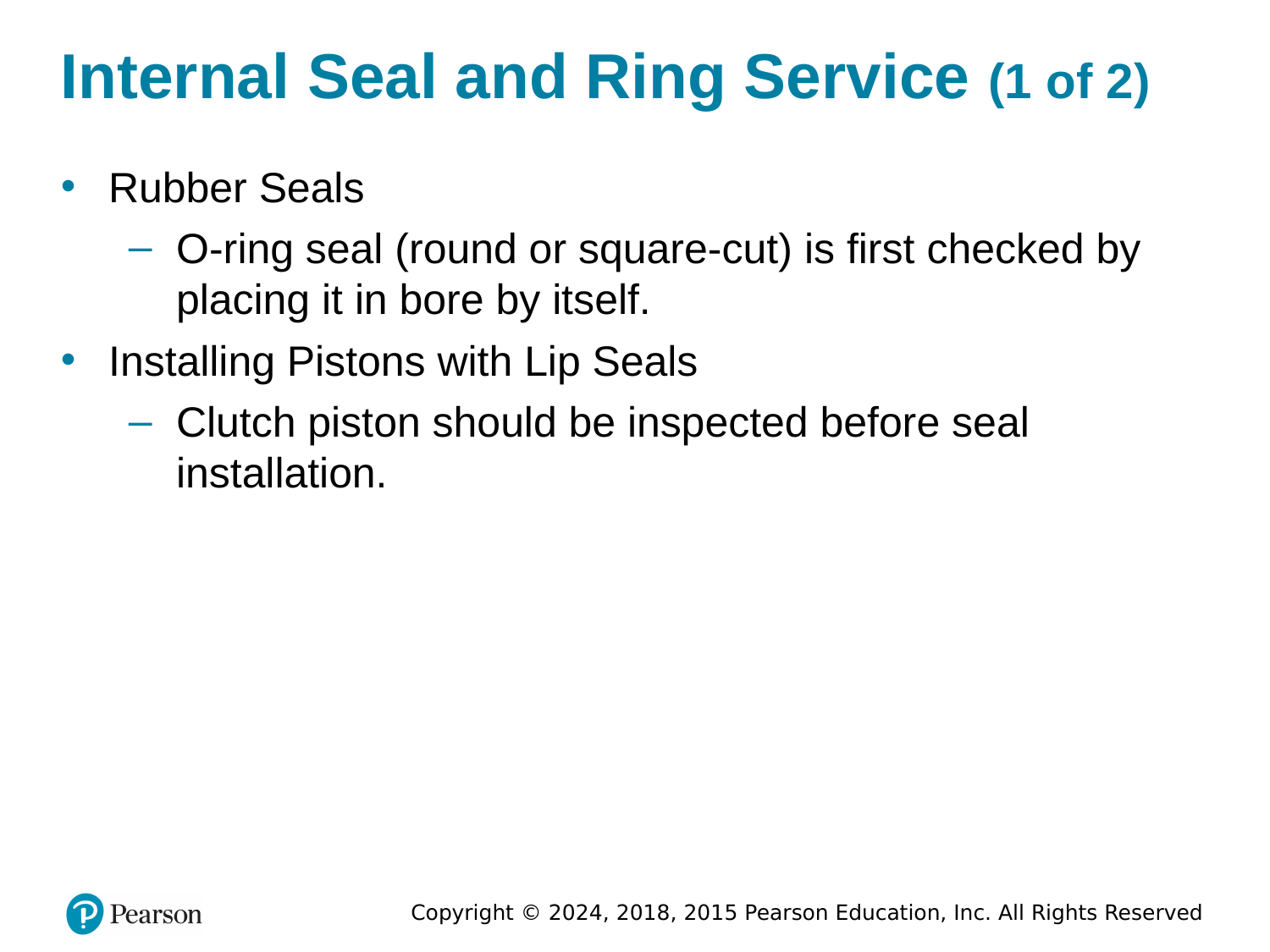

# Internal Seal and Ring Service (1 of 2)
Rubber Seals
O-ring seal (round or square-cut) is first checked by placing it in bore by itself.
Installing Pistons with Lip Seals
Clutch piston should be inspected before seal installation.